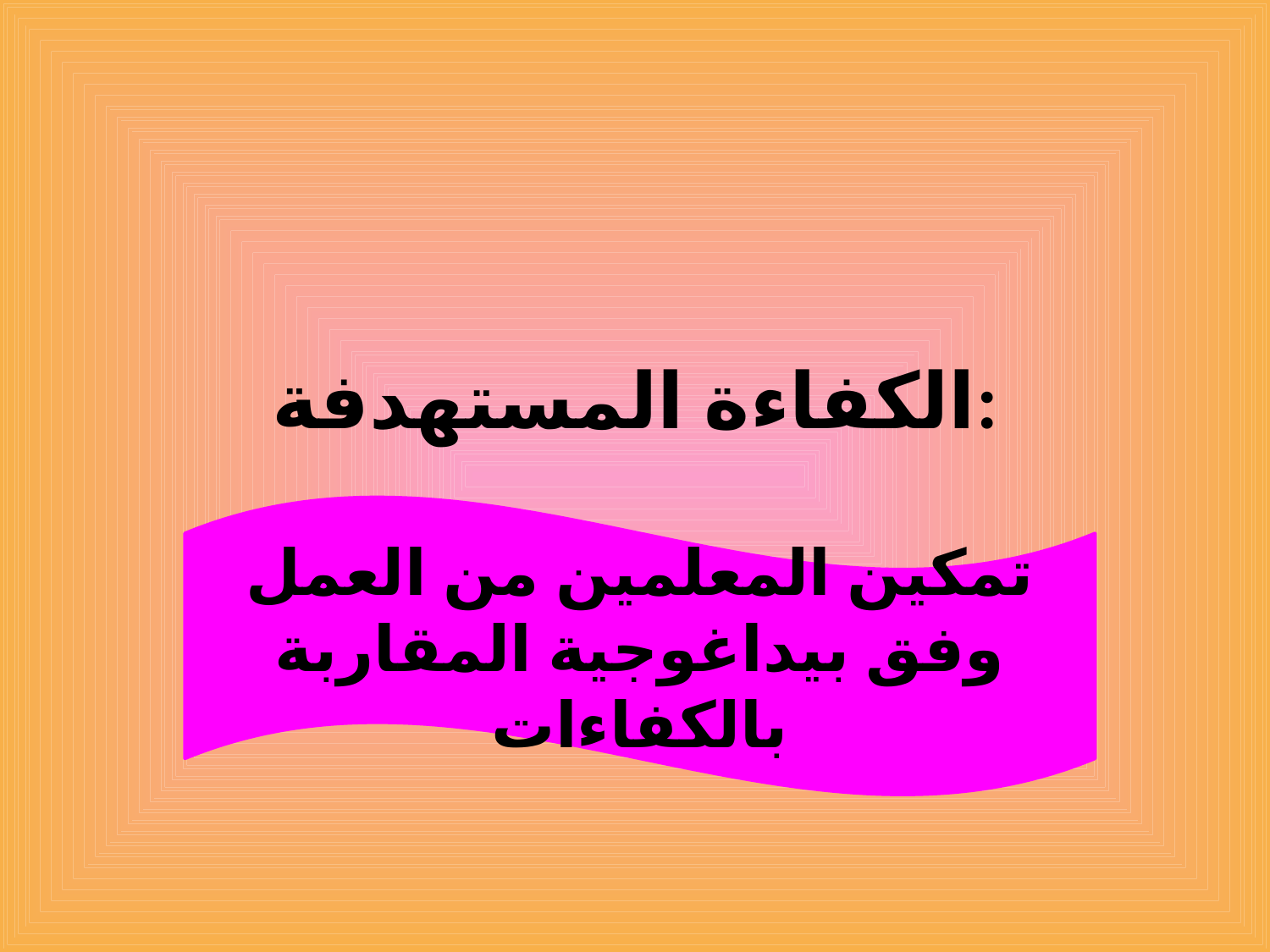

# الكفاءة المستهدفة:
تمكين المعلمين من العمل وفق بيداغوجية المقاربة بالكفاءات